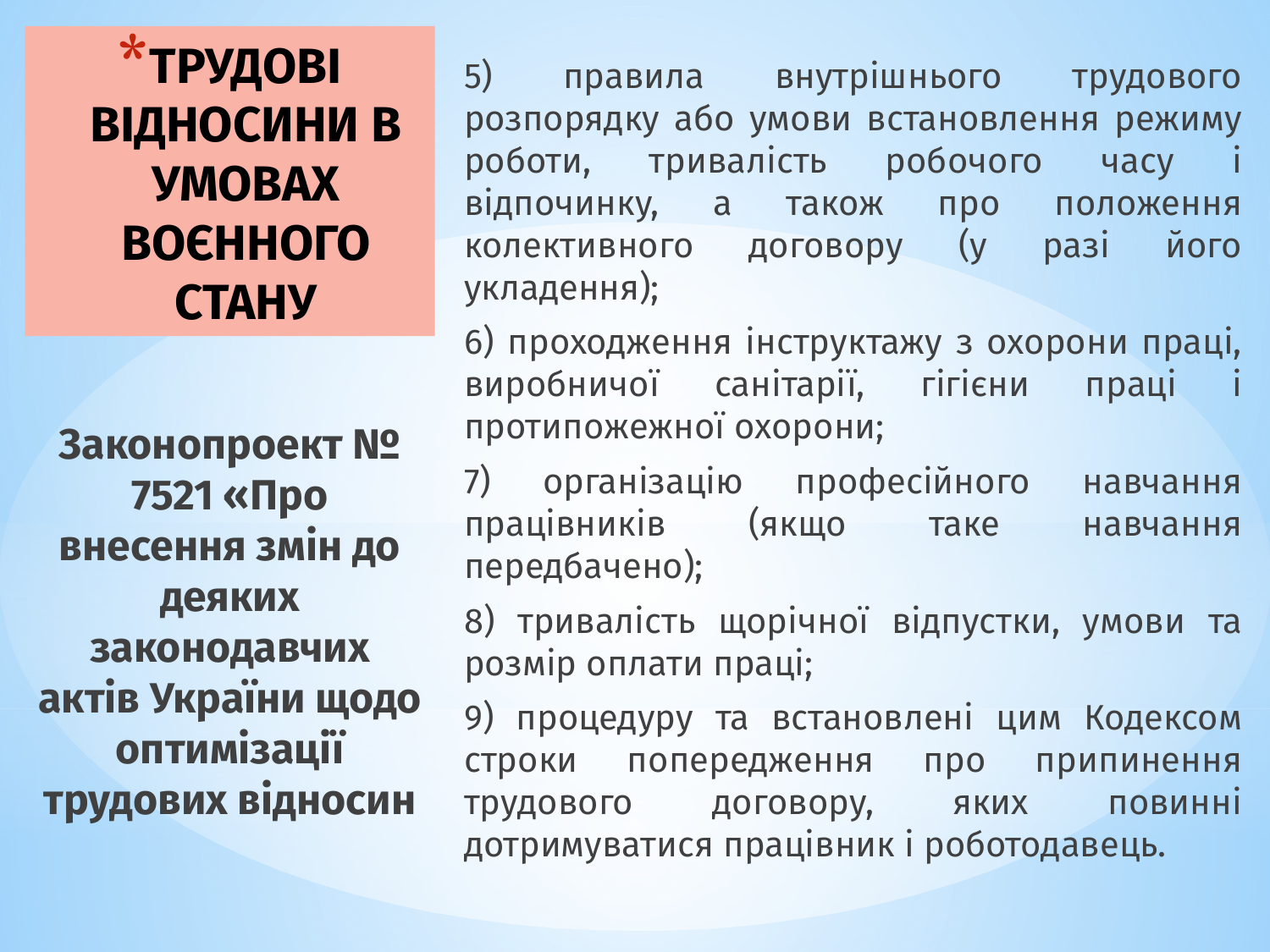

5) правила внутрішнього трудового розпорядку або умови встановлення режиму роботи, тривалість робочого часу і відпочинку, а також про положення колективного договору (у разі його укладення);
6) проходження інструктажу з охорони праці, виробничої санітарії, гігієни праці і протипожежної охорони;
7) організацію професійного навчання працівників (якщо таке навчання передбачено);
8) тривалість щорічної відпустки, умови та розмір оплати праці;
9) процедуру та встановлені цим Кодексом строки попередження про припинення трудового договору, яких повинні дотримуватися працівник і роботодавець.

# ТРУДОВІ ВІДНОСИНИ В УМОВАХ ВОЄННОГО СТАНУ

Законопроект № 7521 «Про внесення змін до деяких законодавчих актів України щодо оптимізації трудових відносин